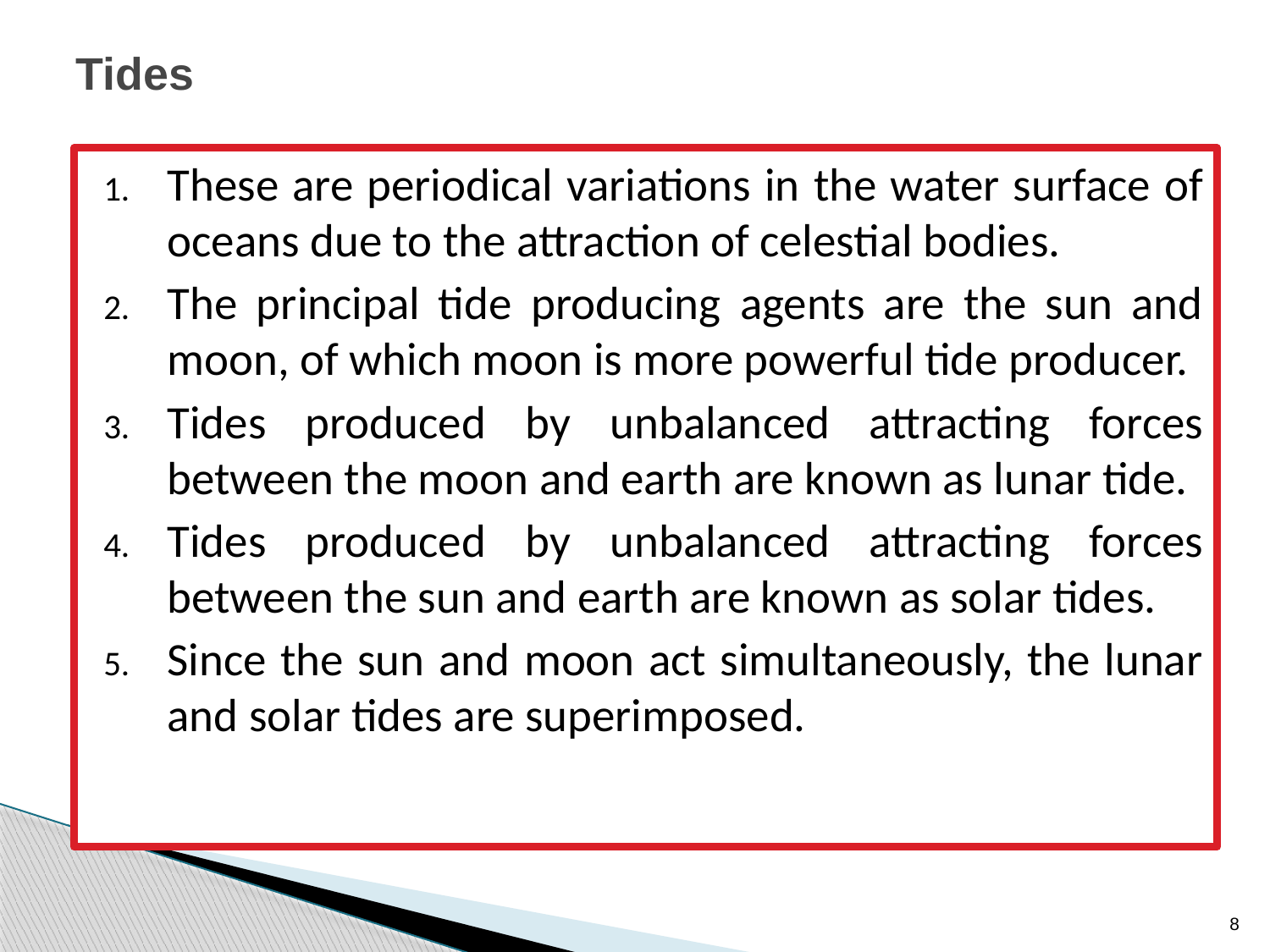

# Tides
These are periodical variations in the water surface of oceans due to the attraction of celestial bodies.
The principal tide producing agents are the sun and moon, of which moon is more powerful tide producer.
Tides produced by unbalanced attracting forces between the moon and earth are known as lunar tide.
Tides produced by unbalanced attracting forces between the sun and earth are known as solar tides.
Since the sun and moon act simultaneously, the lunar and solar tides are superimposed.

8